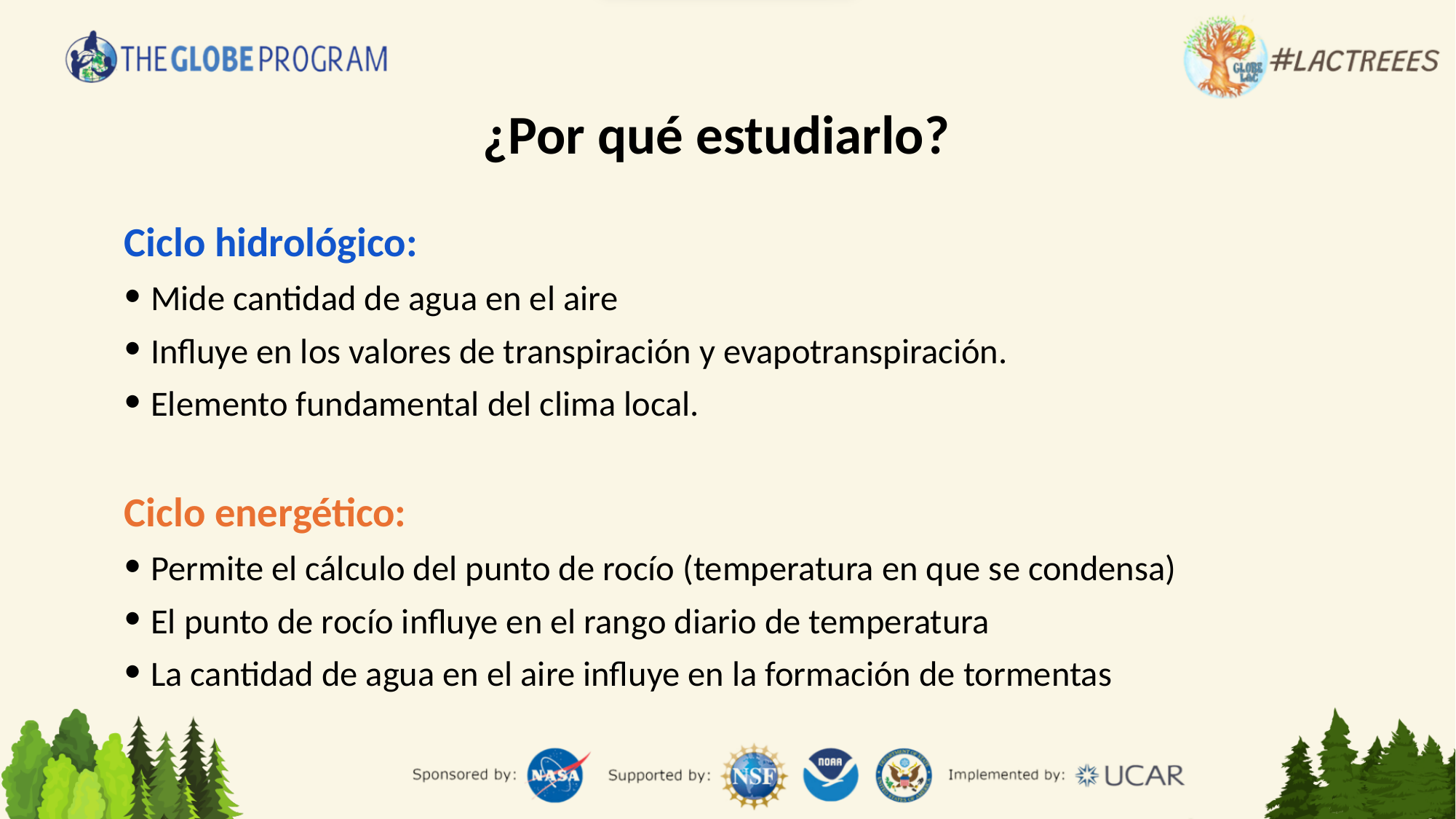

# ¿Por qué estudiarlo?
Ciclo hidrológico:
Mide cantidad de agua en el aire
Influye en los valores de transpiración y evapotranspiración.
Elemento fundamental del clima local.

Ciclo energético:
Permite el cálculo del punto de rocío (temperatura en que se condensa)
El punto de rocío influye en el rango diario de temperatura
La cantidad de agua en el aire influye en la formación de tormentas